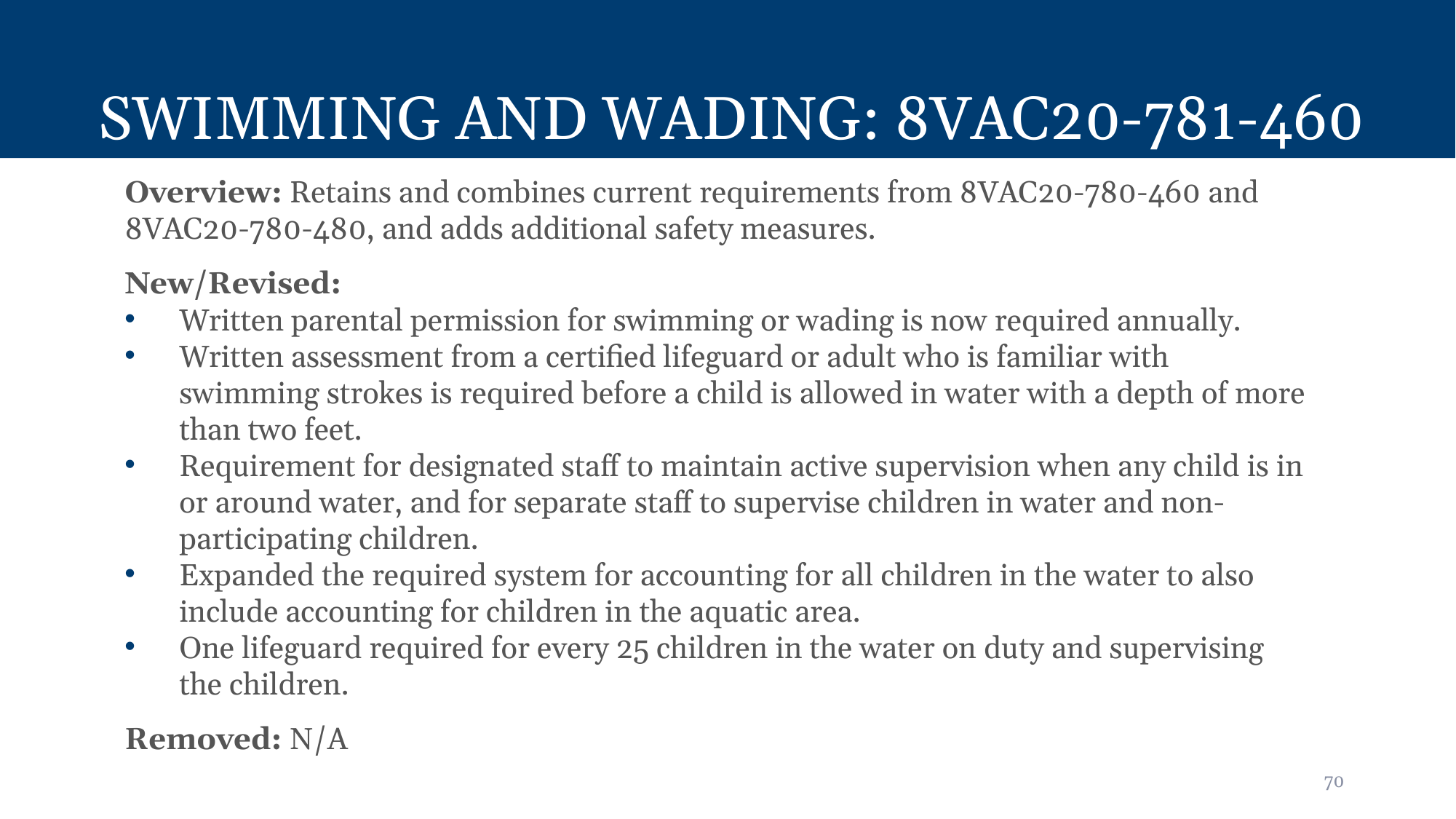

# Swimming and wading: 8vac20-781-460
Overview: Retains and combines current requirements from 8VAC20-780-460 and 8VAC20-780-480, and adds additional safety measures.
New/Revised:
Written parental permission for swimming or wading is now required annually.
Written assessment from a certified lifeguard or adult who is familiar with swimming strokes is required before a child is allowed in water with a depth of more than two feet.
Requirement for designated staff to maintain active supervision when any child is in or around water, and for separate staff to supervise children in water and non-participating children.
Expanded the required system for accounting for all children in the water to also include accounting for children in the aquatic area.
One lifeguard required for every 25 children in the water on duty and supervising the children.
Removed: N/A

70